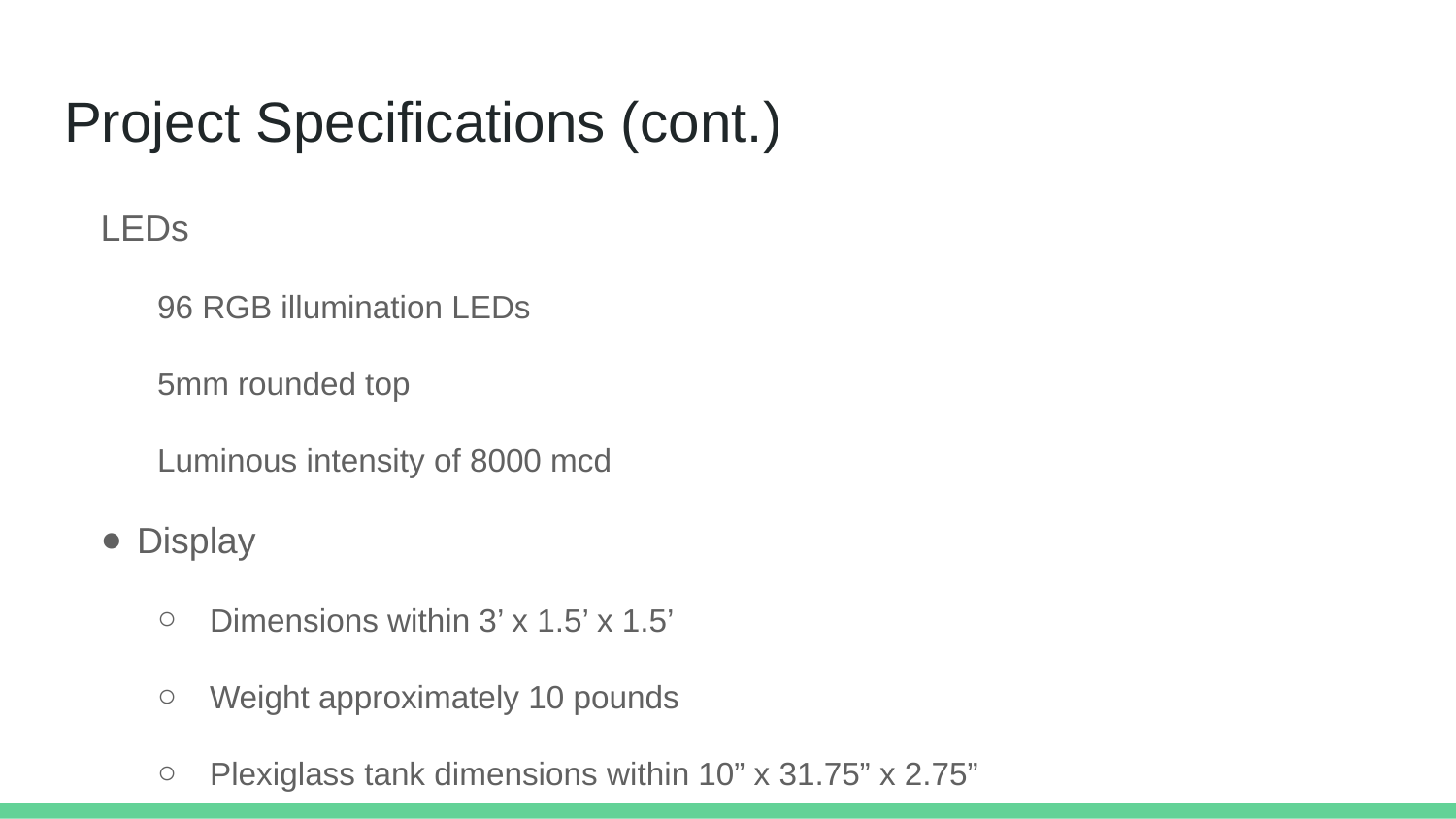

# Project Specifications (cont.)
LEDs
96 RGB illumination LEDs
5mm rounded top
Luminous intensity of 8000 mcd
Display
Dimensions within 3’ x 1.5’ x 1.5’
Weight approximately 10 pounds
Plexiglass tank dimensions within 10” x 31.75” x 2.75”
Plexiglass tank is leak-free
Wooden mounting surface for water pumps within 31.75” x 2.75”
Portable